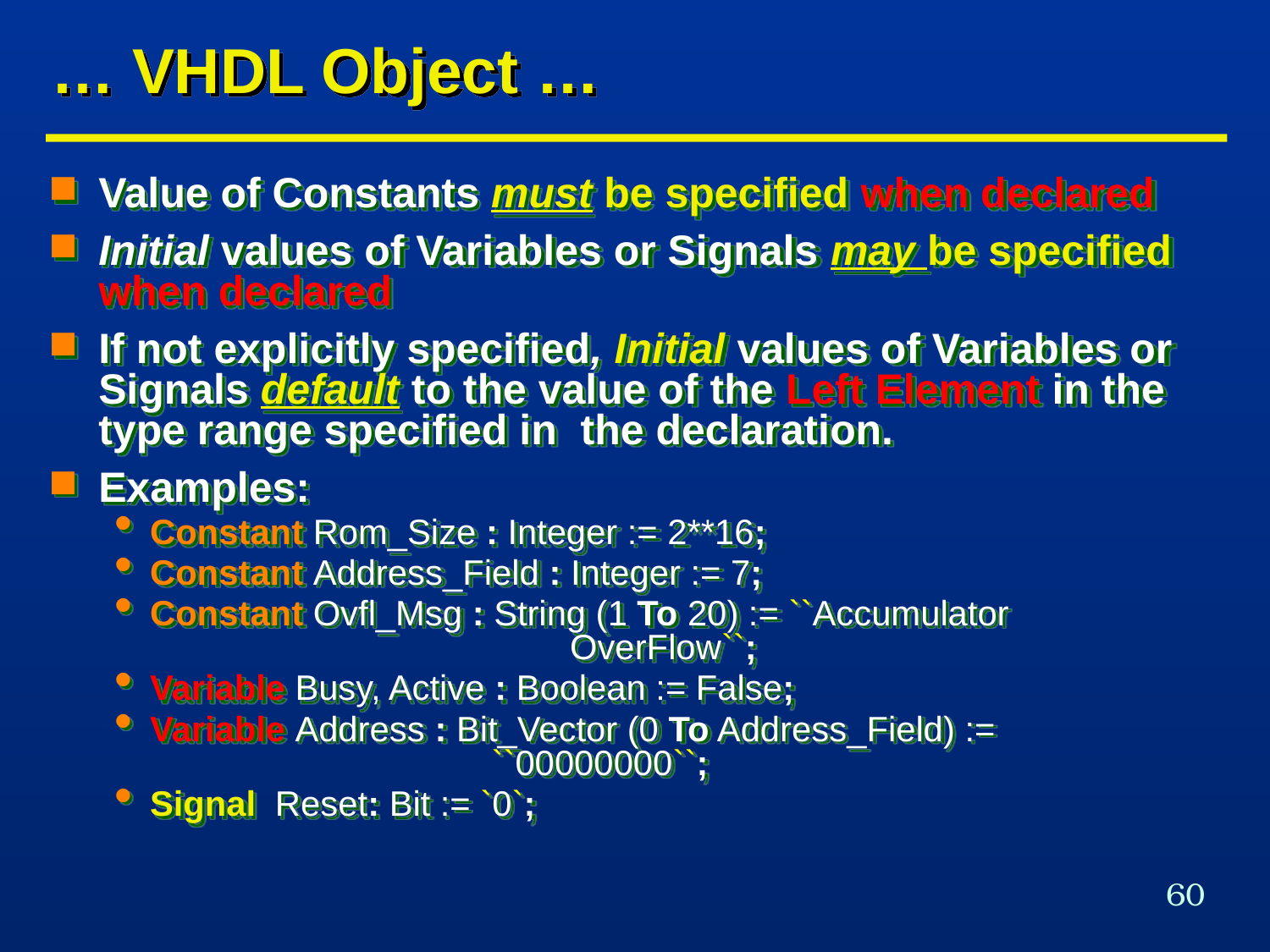

# … VHDL Object …
Value of Constants must be specified when declared
Initial values of Variables or Signals may be specified when declared
If not explicitly specified, Initial values of Variables or Signals default to the value of the Left Element in the type range specified in  the declaration.
Examples:
Constant Rom_Size : Integer := 2**16;
Constant Address_Field : Integer := 7;
Constant Ovfl_Msg : String (1 To 20) := ``Accumulator 					    OverFlow``;
Variable Busy, Active : Boolean := False;
Variable Address : Bit_Vector (0 To Address_Field) := 				         ``00000000``;
Signal  Reset: Bit := `0`;